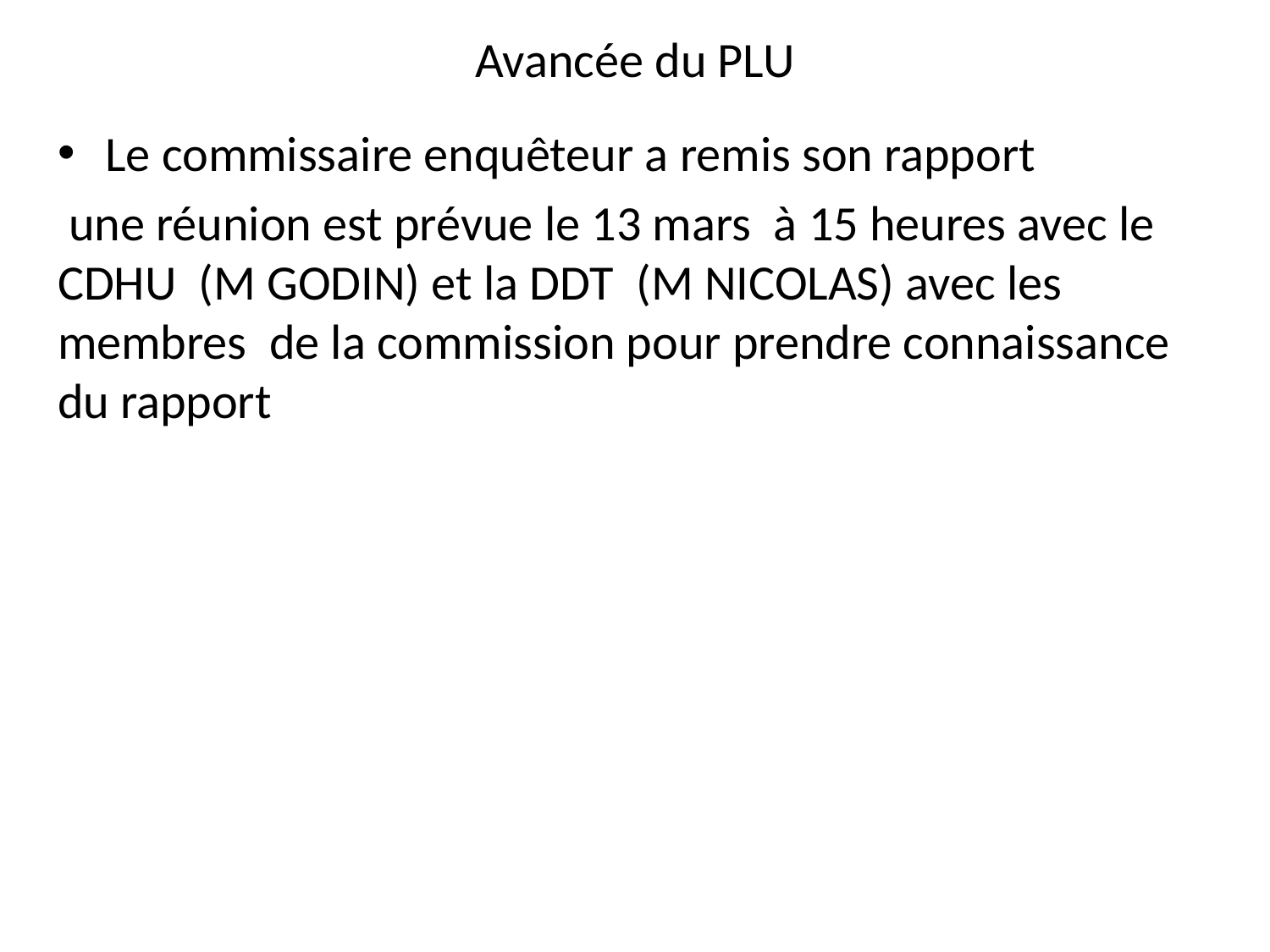

# Avancée du PLU
Le commissaire enquêteur a remis son rapport
 une réunion est prévue le 13 mars  à 15 heures avec le CDHU  (M GODIN) et la DDT  (M NICOLAS) avec les membres  de la commission pour prendre connaissance du rapport